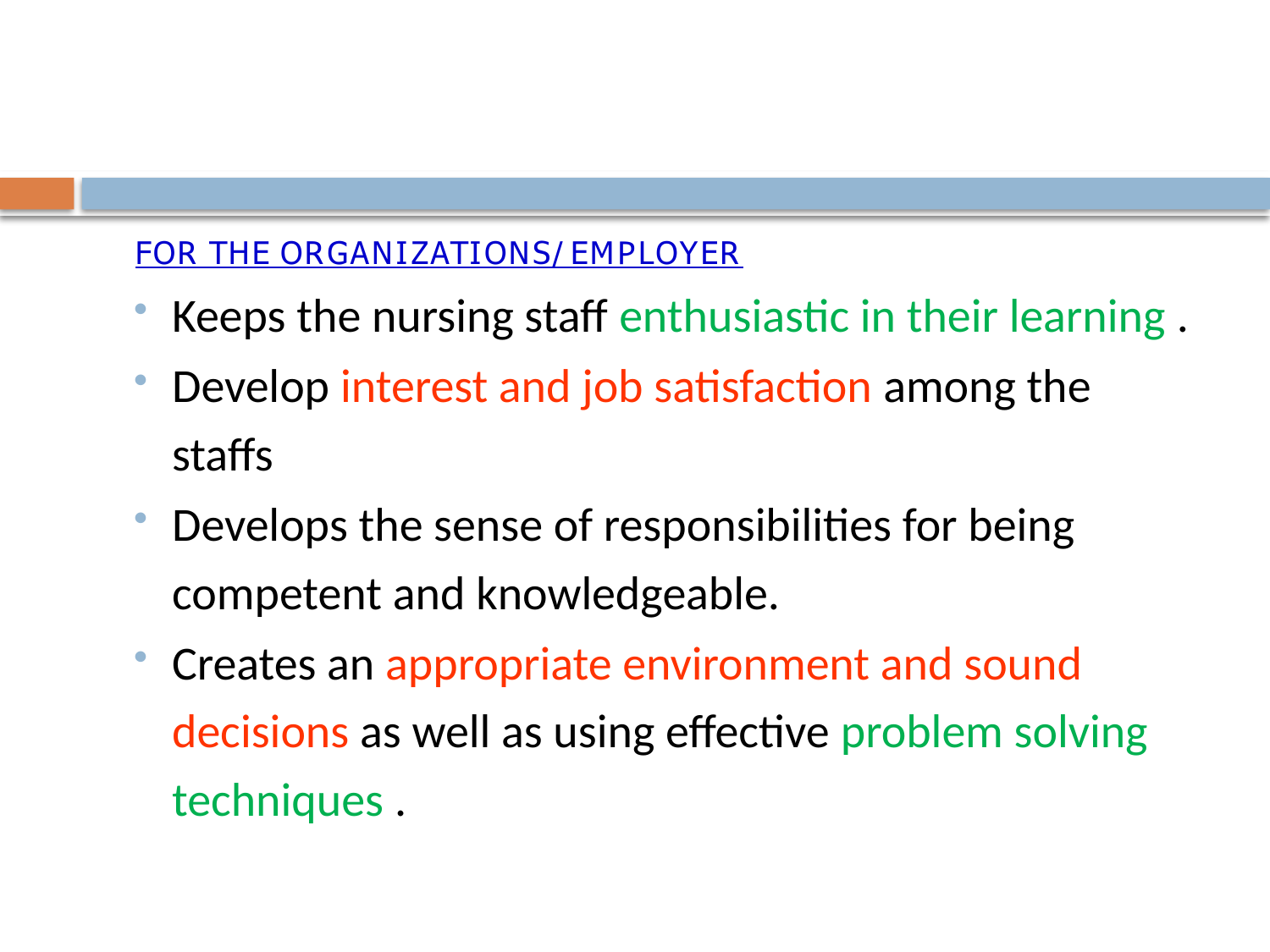

#
FOR THE ORGANIZATIONS/EMPLOYER
Keeps the nursing staff enthusiastic in their learning .
Develop interest and job satisfaction among the staffs
Develops the sense of responsibilities for being competent and knowledgeable.
Creates an appropriate environment and sound decisions as well as using effective problem solving techniques .